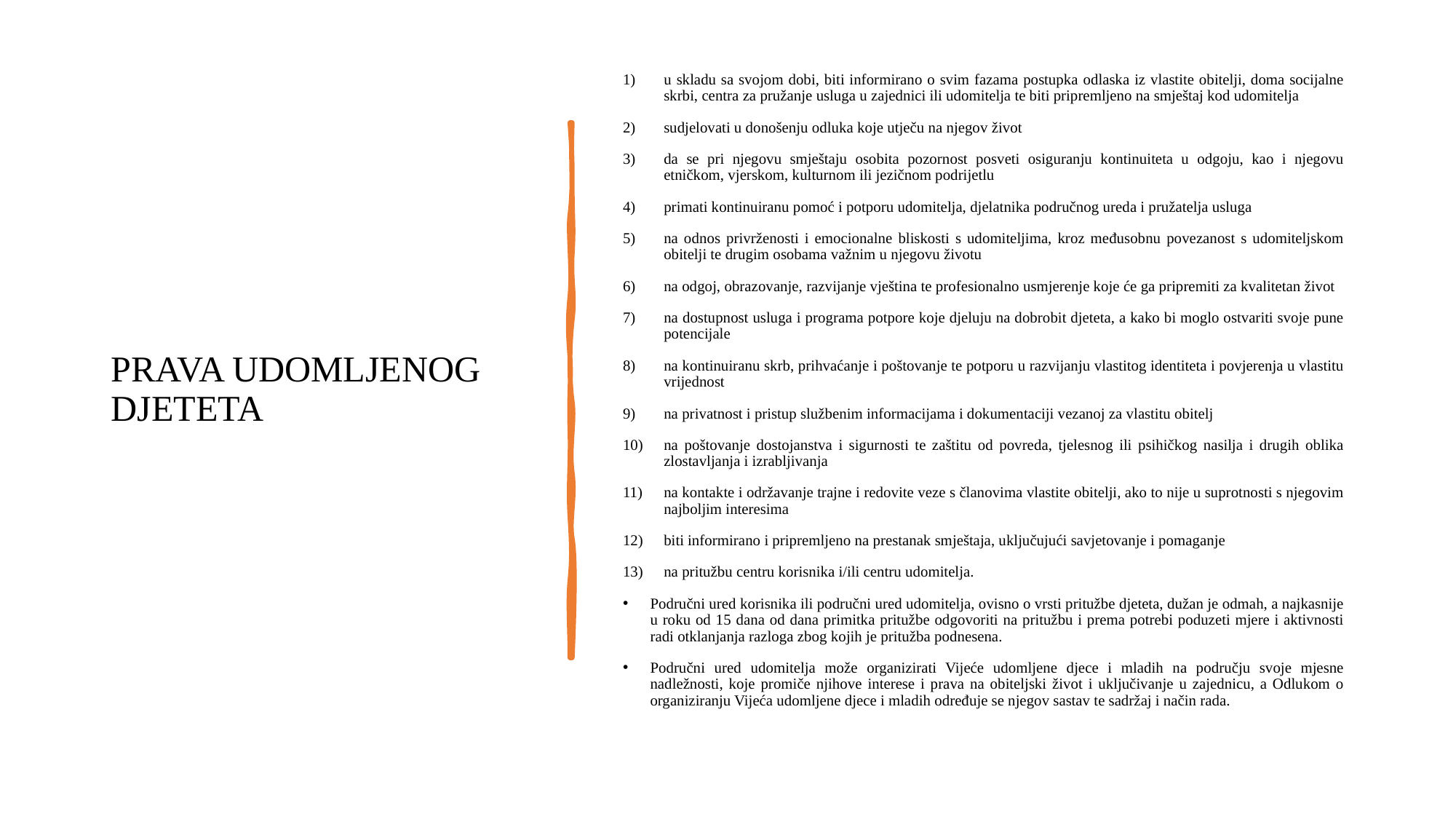

# PRAVA UDOMLJENOG DJETETA
u skladu sa svojom dobi, biti informirano o svim fazama postupka odlaska iz vlastite obitelji, doma socijalne skrbi, centra za pružanje usluga u zajednici ili udomitelja te biti pripremljeno na smještaj kod udomitelja
sudjelovati u donošenju odluka koje utječu na njegov život
da se pri njegovu smještaju osobita pozornost posveti osiguranju kontinuiteta u odgoju, kao i njegovu etničkom, vjerskom, kulturnom ili jezičnom podrijetlu
primati kontinuiranu pomoć i potporu udomitelja, djelatnika područnog ureda i pružatelja usluga
na odnos privrženosti i emocionalne bliskosti s udomiteljima, kroz međusobnu povezanost s udomiteljskom obitelji te drugim osobama važnim u njegovu životu
na odgoj, obrazovanje, razvijanje vještina te profesionalno usmjerenje koje će ga pripremiti za kvalitetan život
na dostupnost usluga i programa potpore koje djeluju na dobrobit djeteta, a kako bi moglo ostvariti svoje pune potencijale
na kontinuiranu skrb, prihvaćanje i poštovanje te potporu u razvijanju vlastitog identiteta i povjerenja u vlastitu vrijednost
na privatnost i pristup službenim informacijama i dokumentaciji vezanoj za vlastitu obitelj
na poštovanje dostojanstva i sigurnosti te zaštitu od povreda, tjelesnog ili psihičkog nasilja i drugih oblika zlostavljanja i izrabljivanja
na kontakte i održavanje trajne i redovite veze s članovima vlastite obitelji, ako to nije u suprotnosti s njegovim najboljim interesima
biti informirano i pripremljeno na prestanak smještaja, uključujući savjetovanje i pomaganje
na pritužbu centru korisnika i/ili centru udomitelja.
Područni ured korisnika ili područni ured udomitelja, ovisno o vrsti pritužbe djeteta, dužan je odmah, a najkasnije u roku od 15 dana od dana primitka pritužbe odgovoriti na pritužbu i prema potrebi poduzeti mjere i aktivnosti radi otklanjanja razloga zbog kojih je pritužba podnesena.
Područni ured udomitelja može organizirati Vijeće udomljene djece i mladih na području svoje mjesne nadležnosti, koje promiče njihove interese i prava na obiteljski život i uključivanje u zajednicu, a Odlukom o organiziranju Vijeća udomljene djece i mladih određuje se njegov sastav te sadržaj i način rada.